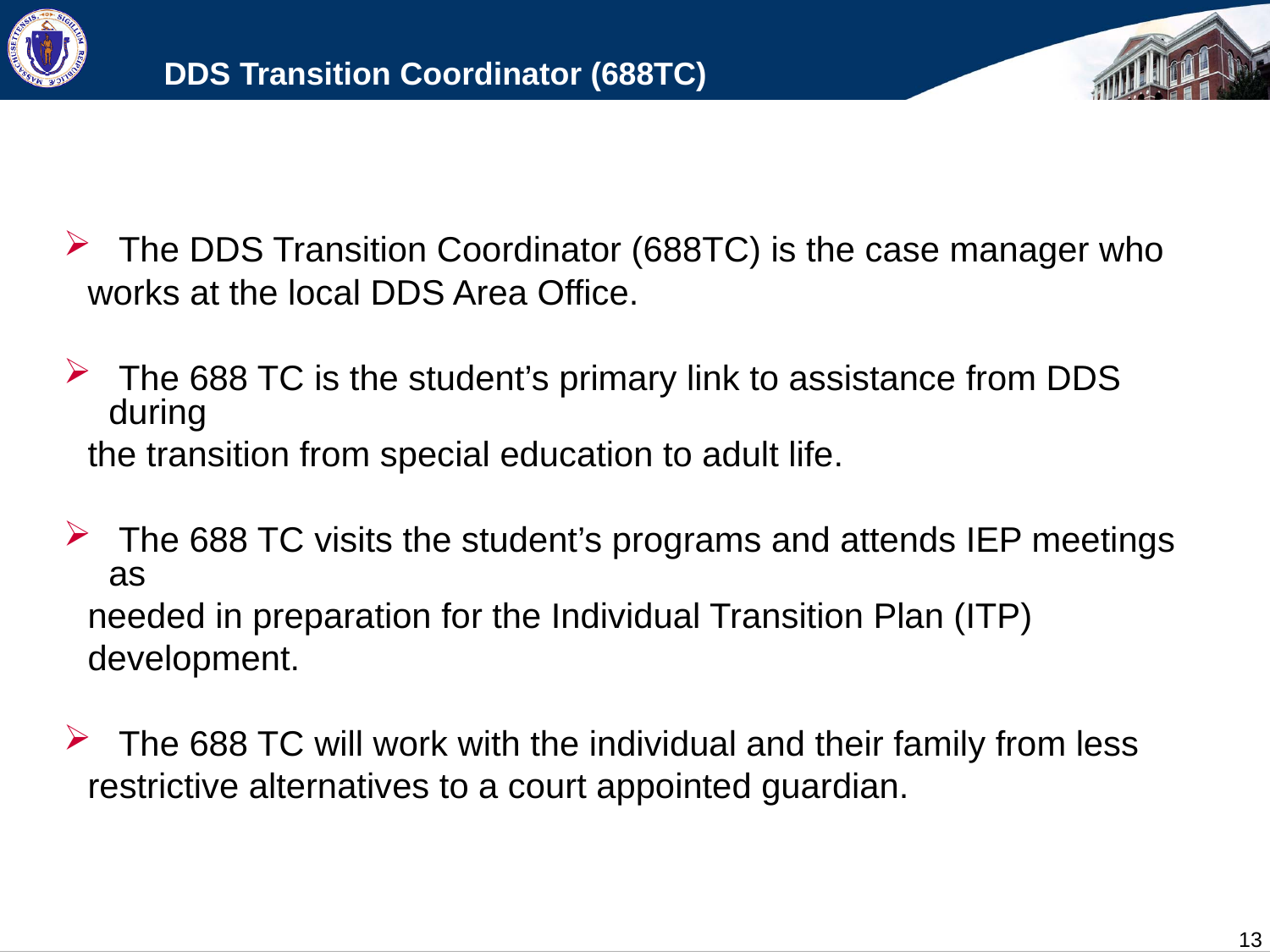

# DDS Transition Coordinator (688TC)

 The DDS Transition Coordinator (688TC) is the case manager who
    works at the local DDS Area Office.

 The 688 TC is the student’s primary link to assistance from DDS during
    the transition from special education to adult life.

 The 688 TC visits the student’s programs and attends IEP meetings as
    needed in preparation for the Individual Transition Plan (ITP)
    development.

 The 688 TC will work with the individual and their family from less
    restrictive alternatives to a court appointed guardian.